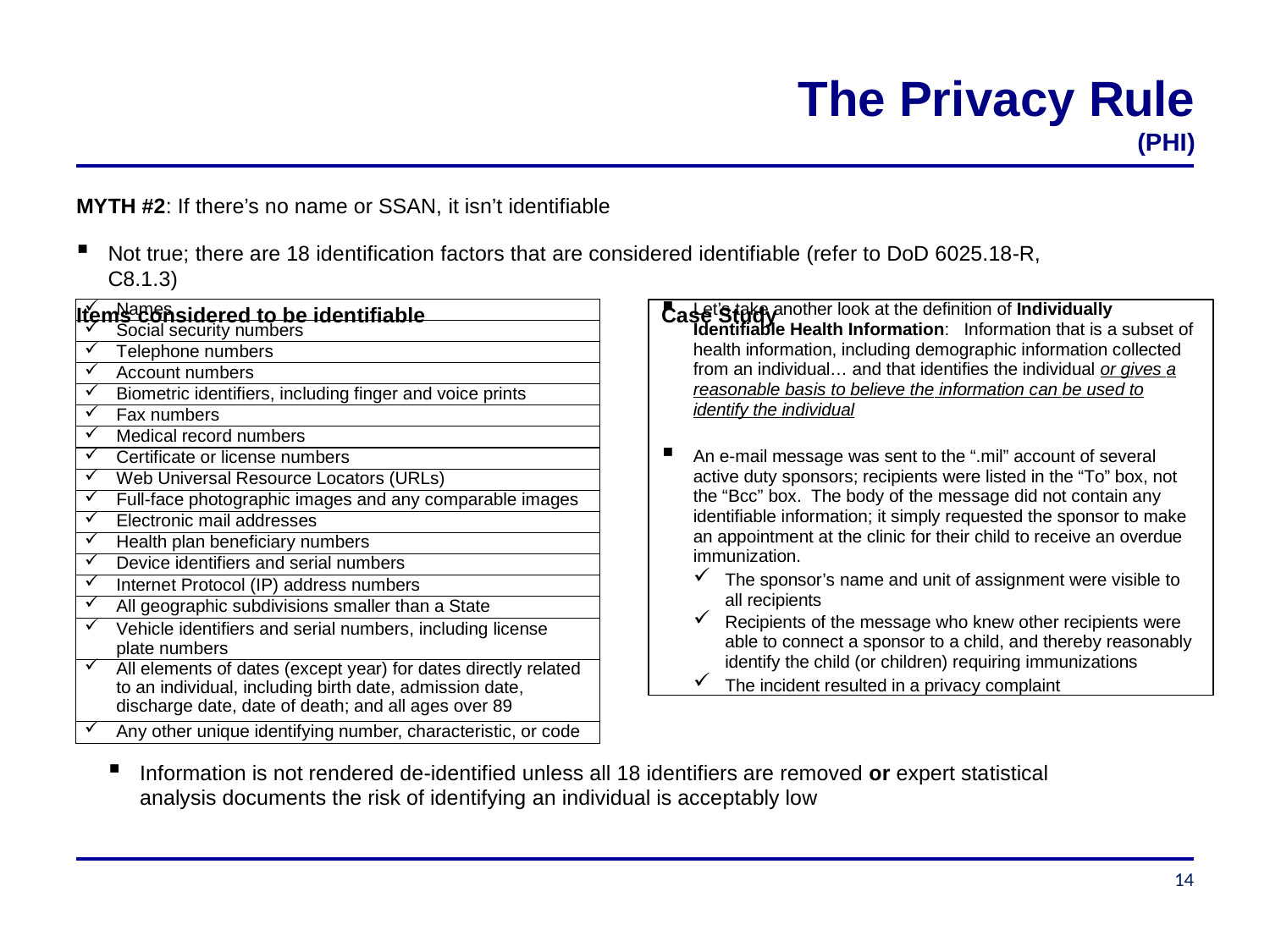

# The Privacy Rule
(PHI)

MYTH #2: If there’s no name or SSAN, it isn’t identifiable

Not true; there are 18 identification factors that are considered identifiable (refer to DoD 6025.18-R, C8.1.3)
Items considered to be identifiable	Case Study
| Names |
| --- |
| Social security numbers |
| Telephone numbers |
| Account numbers |
| Biometric identifiers, including finger and voice prints |
| Fax numbers |
| Medical record numbers |
| Certificate or license numbers |
| Web Universal Resource Locators (URLs) |
| Full-face photographic images and any comparable images |
| Electronic mail addresses |
| Health plan beneficiary numbers |
| Device identifiers and serial numbers |
| Internet Protocol (IP) address numbers |
| All geographic subdivisions smaller than a State |
| Vehicle identifiers and serial numbers, including license plate numbers |
| All elements of dates (except year) for dates directly related to an individual, including birth date, admission date, discharge date, date of death; and all ages over 89 |
| Any other unique identifying number, characteristic, or code |
Let’s take another look at the definition of Individually Identifiable Health Information:   Information that is a subset of health information, including demographic information collected from an individual… and that identifies the individual or gives a reasonable basis to believe the information can be used to identify the individual

An e-mail message was sent to the “.mil” account of several active duty sponsors; recipients were listed in the “To” box, not the “Bcc” box.  The body of the message did not contain any identifiable information; it simply requested the sponsor to make an appointment at the clinic for their child to receive an overdue immunization.
The sponsor’s name and unit of assignment were visible to all recipients
Recipients of the message who knew other recipients were able to connect a sponsor to a child, and thereby reasonably identify the child (or children) requiring immunizations
The incident resulted in a privacy complaint
Information is not rendered de-identified unless all 18 identifiers are removed or expert statistical analysis documents the risk of identifying an individual is acceptably low

14